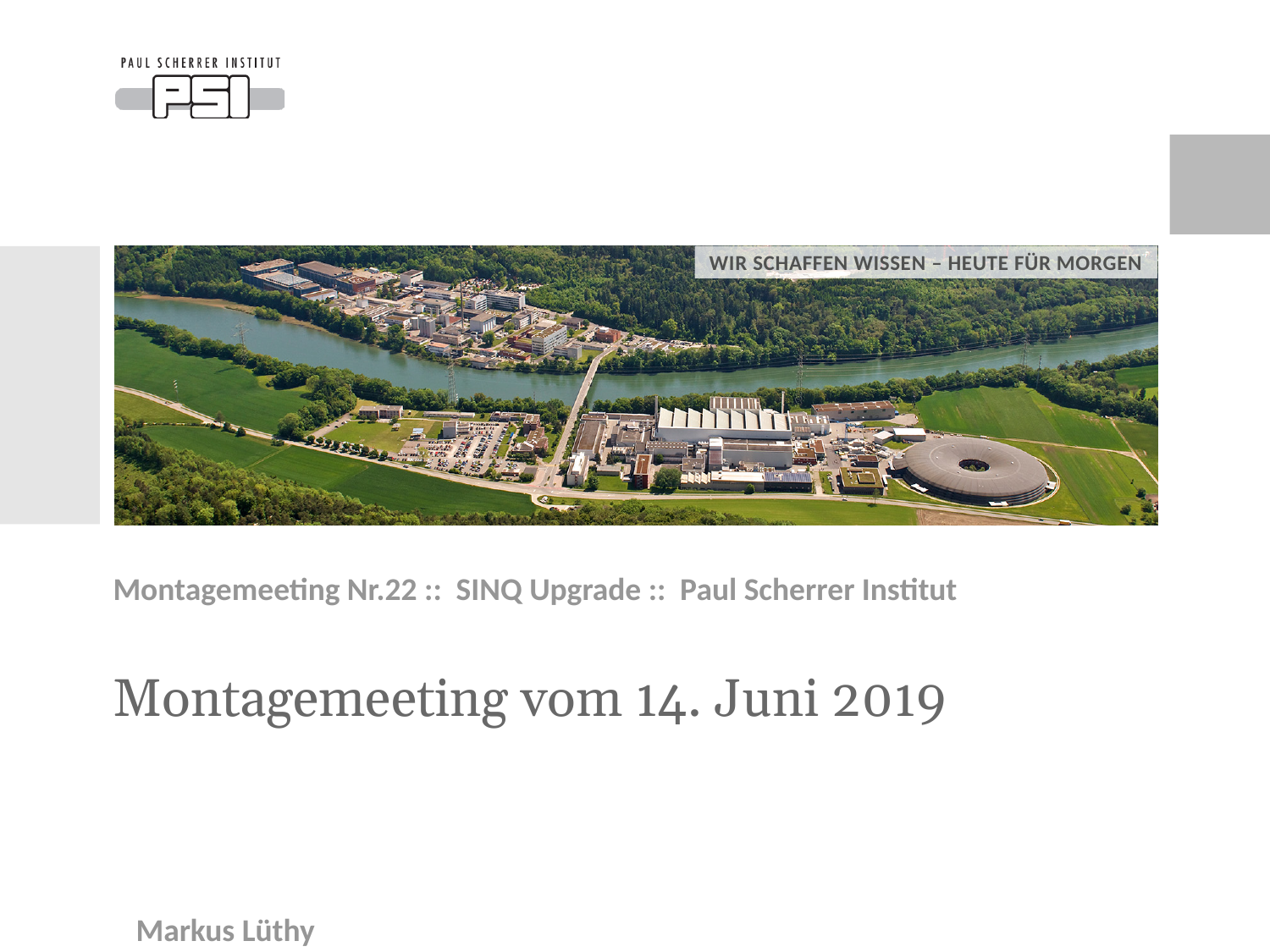

Montagemeeting Nr.22 ::  SINQ Upgrade ::  Paul Scherrer Institut

# Montagemeeting vom 14. Juni 2019

Markus Lüthy